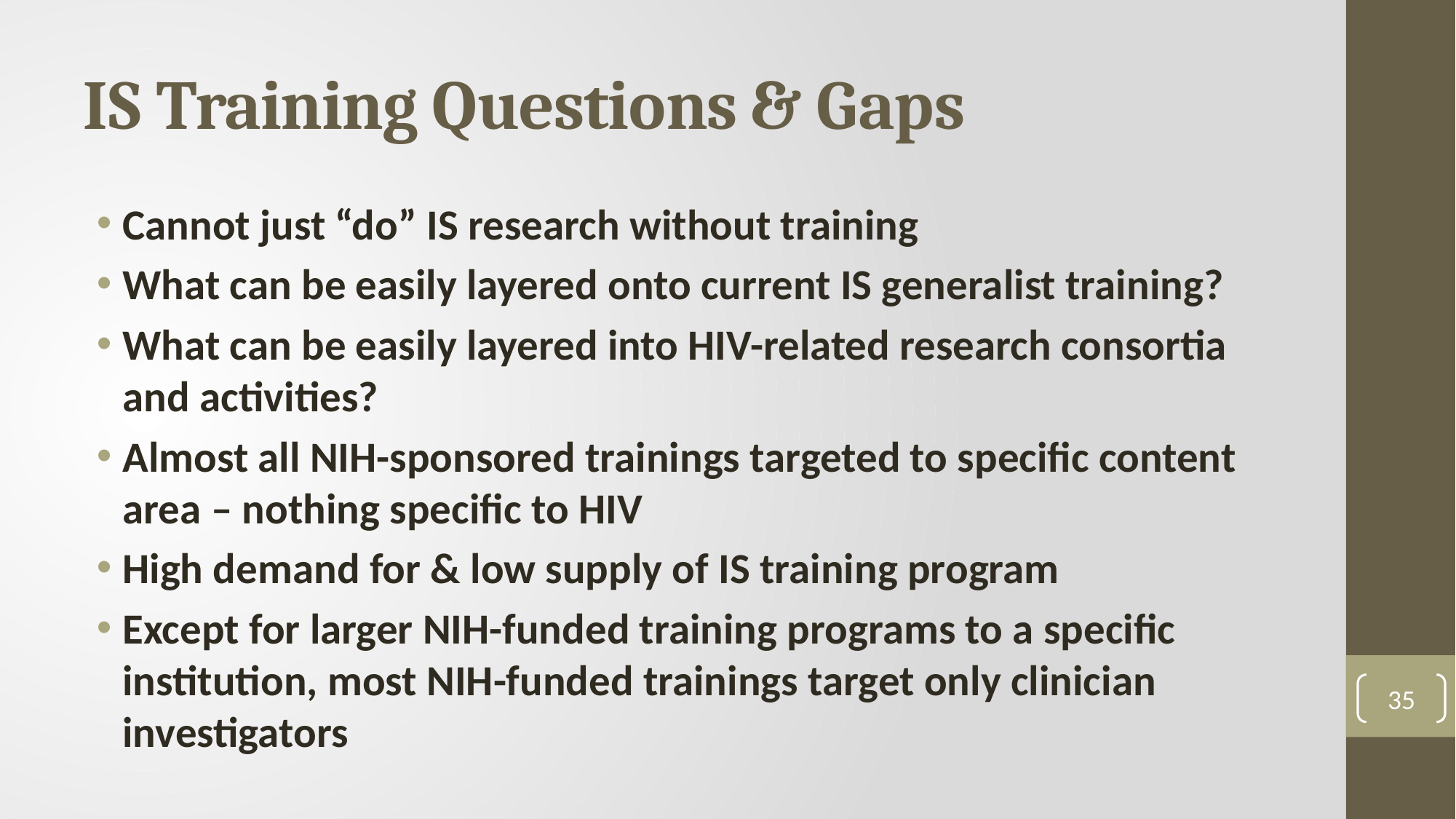

# IS Training Questions & Gaps
Cannot just “do” IS research without training
What can be easily layered onto current IS generalist training?
What can be easily layered into HIV-related research consortia and activities?
Almost all NIH-sponsored trainings targeted to specific content area – nothing specific to HIV
High demand for & low supply of IS training program
Except for larger NIH-funded training programs to a specific institution, most NIH-funded trainings target only clinician investigators

35